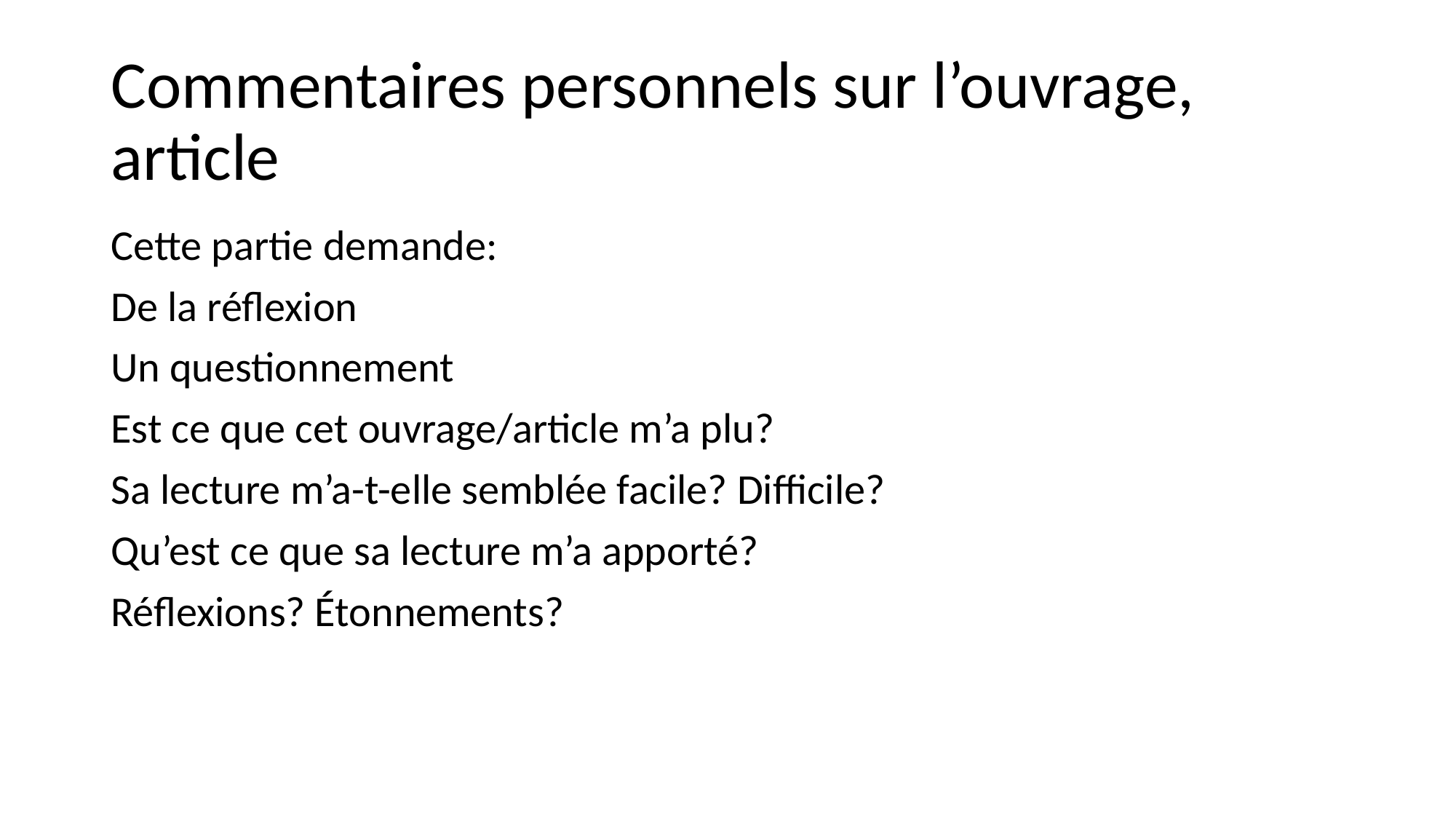

# Commentaires personnels sur l’ouvrage, article
Cette partie demande:
De la réflexion
Un questionnement
Est ce que cet ouvrage/article m’a plu?
Sa lecture m’a-t-elle semblée facile? Difficile?
Qu’est ce que sa lecture m’a apporté?
Réflexions? Étonnements?